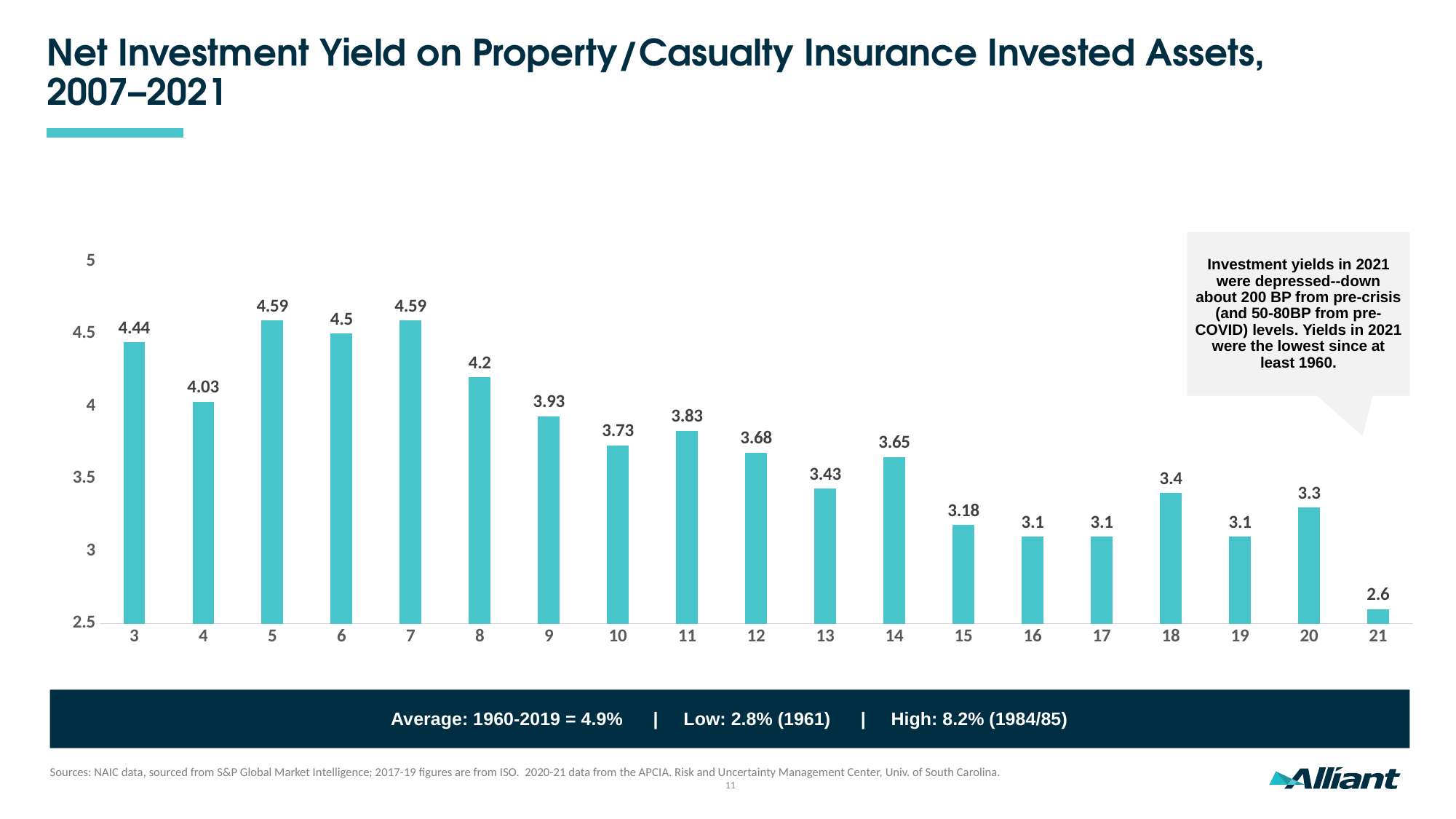

Net Investment Yield on Property/Casualty Insurance Invested Assets,
2007–2021
Investment yields in 2021 were depressed--down about 200 BP from pre-crisis (and 50-80BP from pre-COVID) levels. Yields in 2021 were the lowest since at least 1960.

### Chart

| Category | Series 1 |
|---|---|
| 3 | 4.44 |
| 4 | 4.03 |
| 5 | 4.59 |
| 6 | 4.5 |
| 7 | 4.59 |
| 8 | 4.2 |
| 9 | 3.93 |
| 10 | 3.73 |
| 11 | 3.83 |
| 12 | 3.68 |
| 13 | 3.43 |
| 14 | 3.65 |
| 15 | 3.18 |
| 16 | 3.1 |
| 17 | 3.1 |
| 18 | 3.4 |
| 19 | 3.1 |
| 20 | 3.3 |
| 21 | 2.6 |
Average: 1960-2019 = 4.9%      |     Low: 2.8% (1961)      |     High: 8.2% (1984/85)
Sources: NAIC data, sourced from S&P Global Market Intelligence; 2017-19 figures are from ISO.  2020-21 data from the APCIA. Risk and Uncertainty Management Center, Univ. of South Carolina.
11